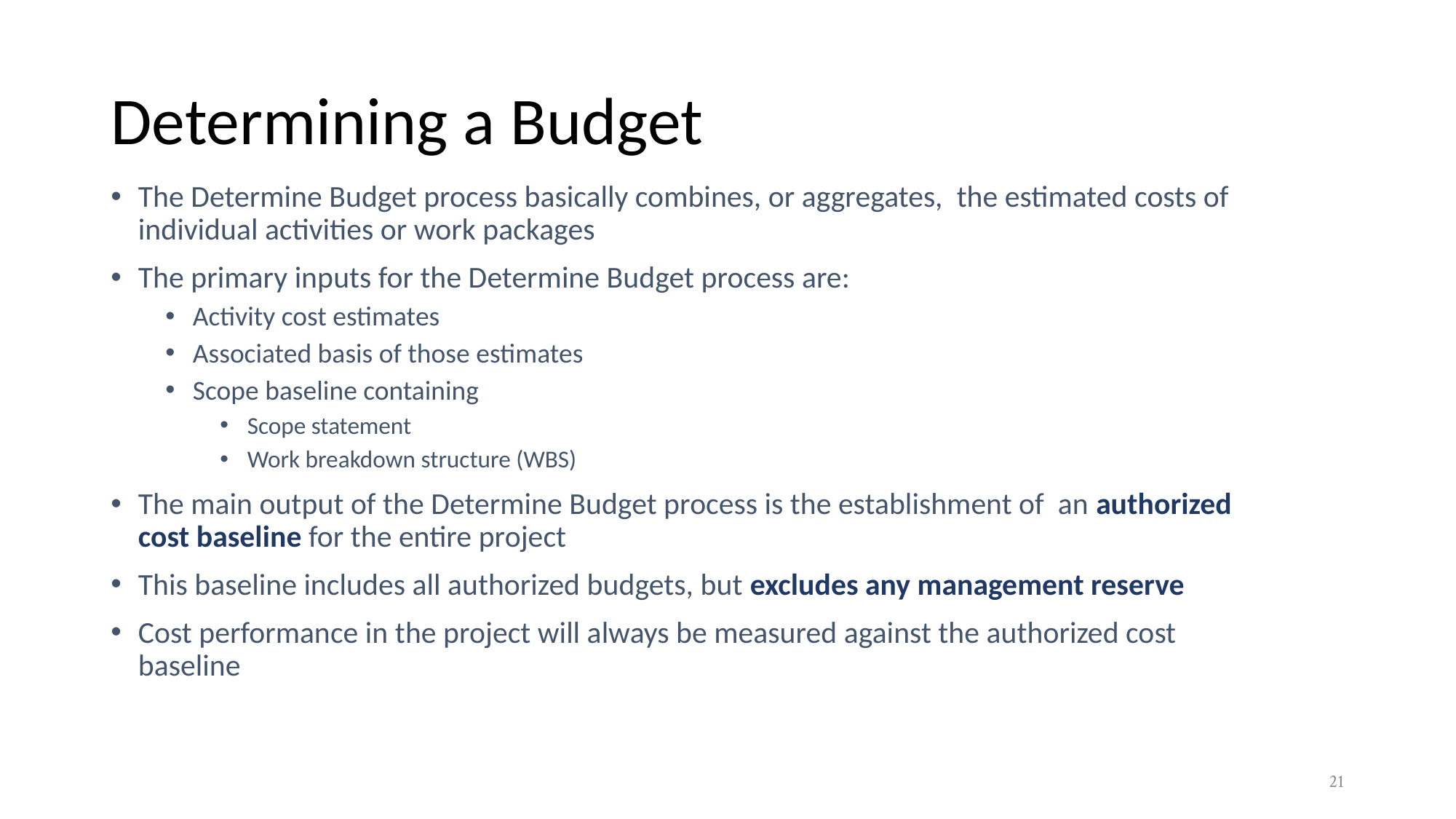

# Determining a Budget
The Determine Budget process basically combines, or aggregates,  the estimated costs of individual activities or work packages
The primary inputs for the Determine Budget process are:
Activity cost estimates
Associated basis of those estimates
Scope baseline containing
Scope statement
Work breakdown structure (WBS)
The main output of the Determine Budget process is the establishment of  an authorized cost baseline for the entire project
This baseline includes all authorized budgets, but excludes any management reserve
Cost performance in the project will always be measured against the authorized cost baseline

21